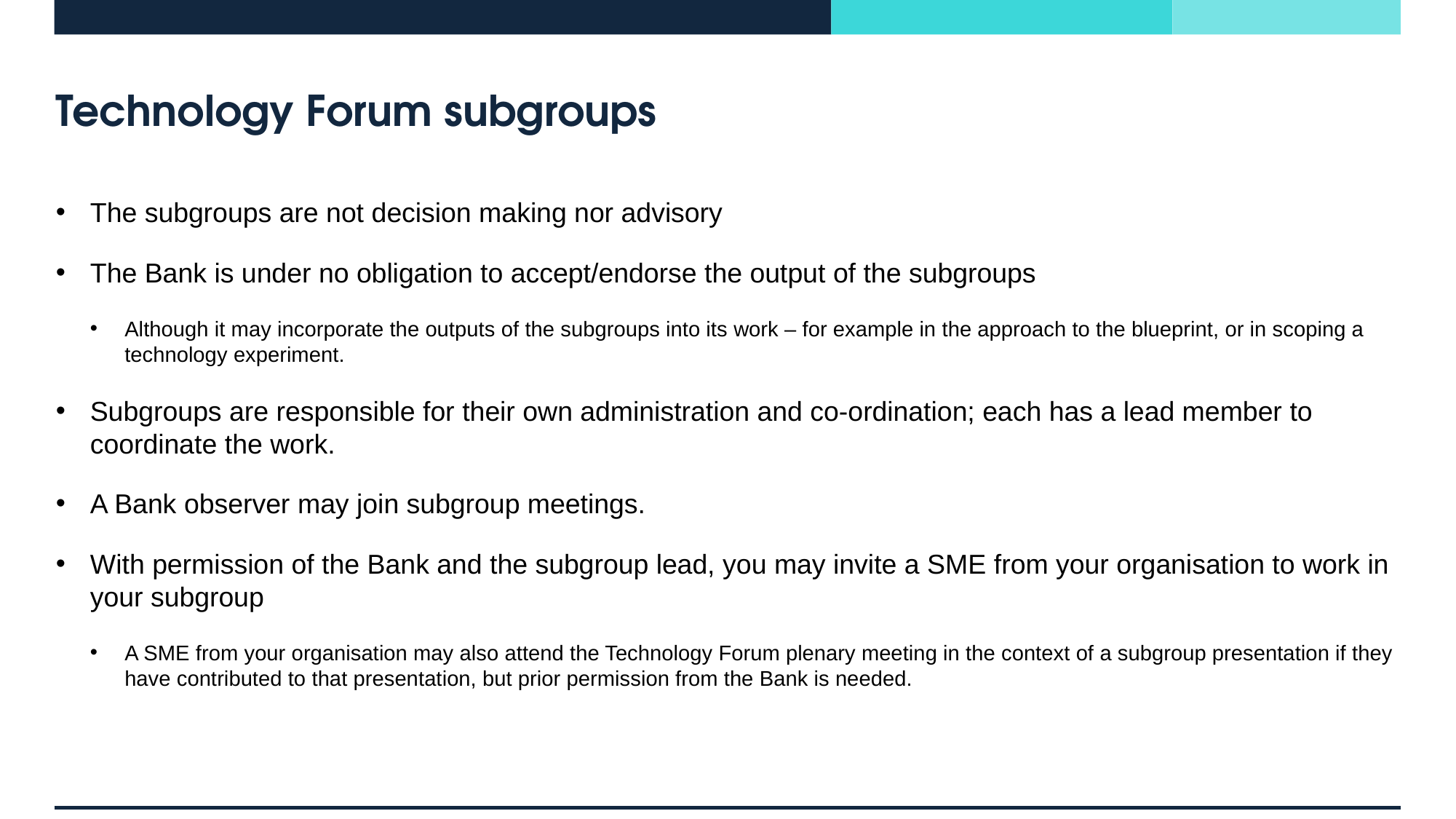

# Technology Forum subgroups
The subgroups are not decision making nor advisory
The Bank is under no obligation to accept/endorse the output of the subgroups
Although it may incorporate the outputs of the subgroups into its work – for example in the approach to the blueprint, or in scoping a technology experiment.
Subgroups are responsible for their own administration and co-ordination; each has a lead member to coordinate the work.
A Bank observer may join subgroup meetings.
With permission of the Bank and the subgroup lead, you may invite a SME from your organisation to work in your subgroup
A SME from your organisation may also attend the Technology Forum plenary meeting in the context of a subgroup presentation if they have contributed to that presentation, but prior permission from the Bank is needed.